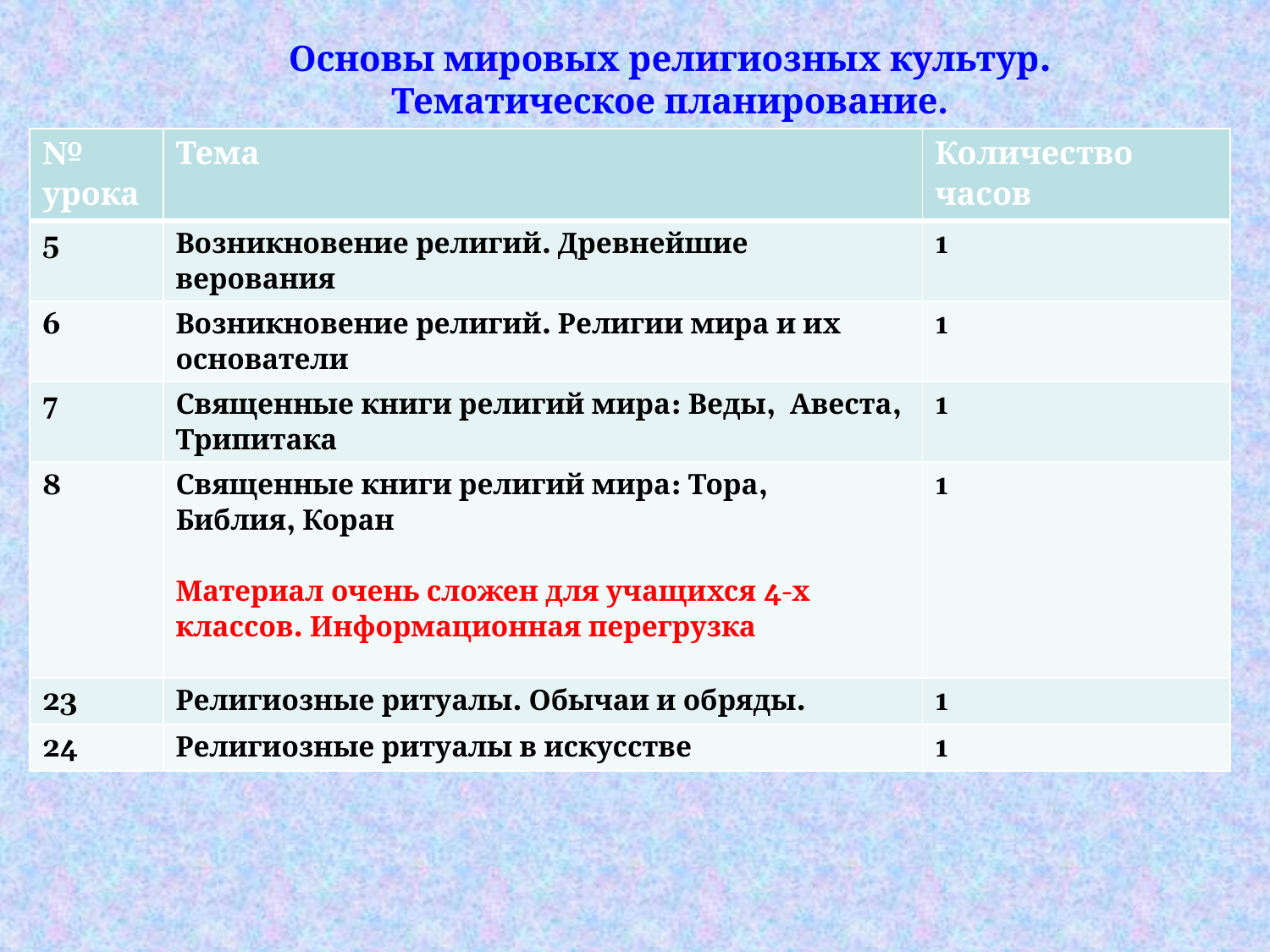

Основы мировых религиозных культур.
Тематическое планирование.
| № урока | Тема | Количество часов |
| --- | --- | --- |
| 5 | Возникновение религий. Древнейшие верования | 1 |
| 6 | Возникновение религий. Религии мира и их основатели | 1 |
| 7 | Священные книги религий мира: Веды, Авеста, Трипитака | 1 |
| 8 | Священные книги религий мира: Тора, Библия, Коран Материал очень сложен для учащихся 4-х классов. Информационная перегрузка | 1 |
| 23 | Религиозные ритуалы. Обычаи и обряды. | 1 |
| 24 | Религиозные ритуалы в искусстве | 1 |